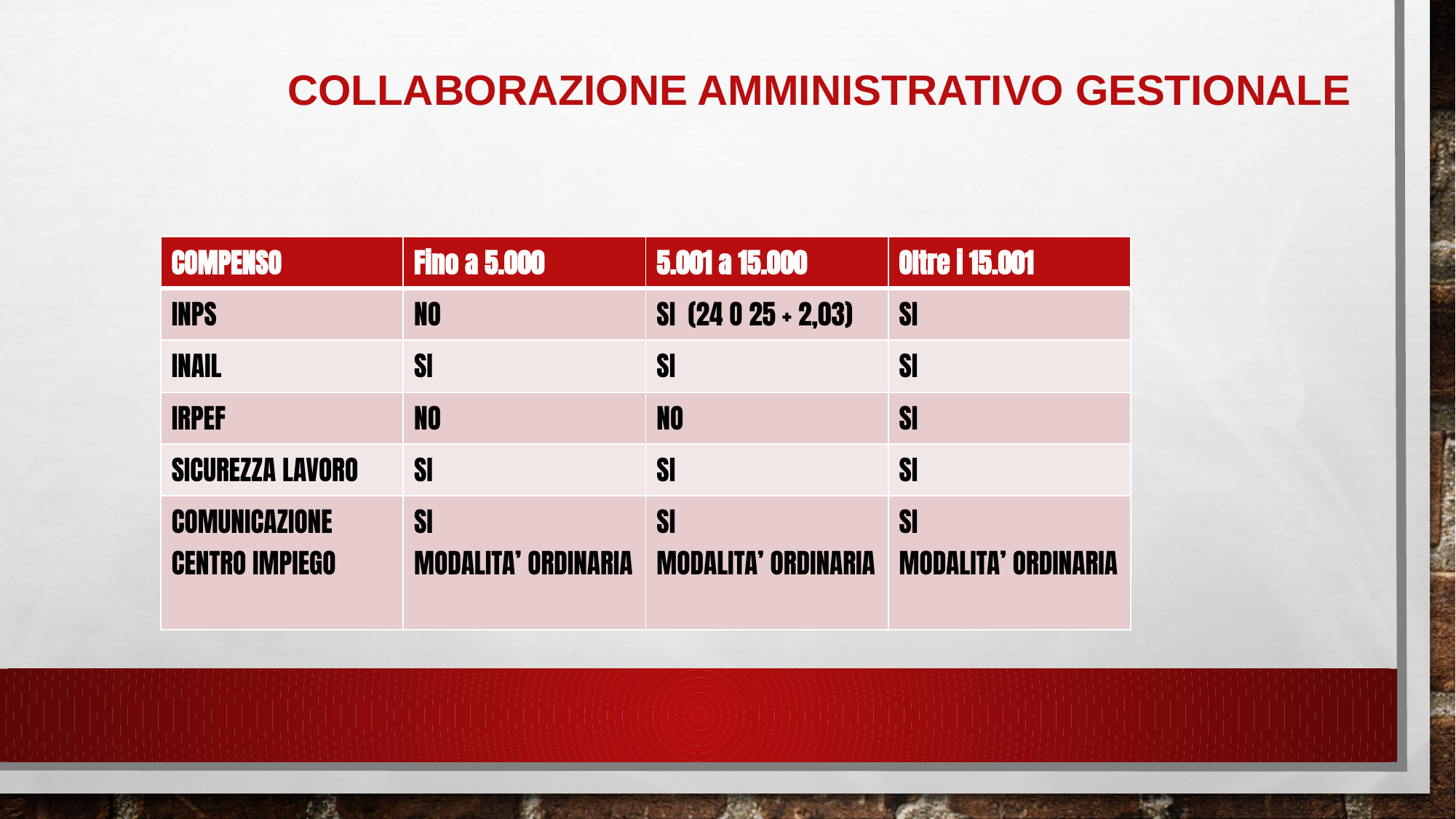

# COLLABORAZIONE Amministrativo gestionale
| COMPENSO | Fino a 5.000 | 5.001 a 15.000 | Oltre i 15.001 |
| --- | --- | --- | --- |
| INPS | NO | SI (24 O 25 + 2,03) | SI |
| INAIL | SI | SI | SI |
| IRPEF | NO | NO | SI |
| SICUREZZA LAVORO | SI | SI | SI |
| COMUNICAZIONE CENTRO IMPIEGO | SI MODALITA’ ORDINARIA | SI MODALITA’ ORDINARIA | SI MODALITA’ ORDINARIA |